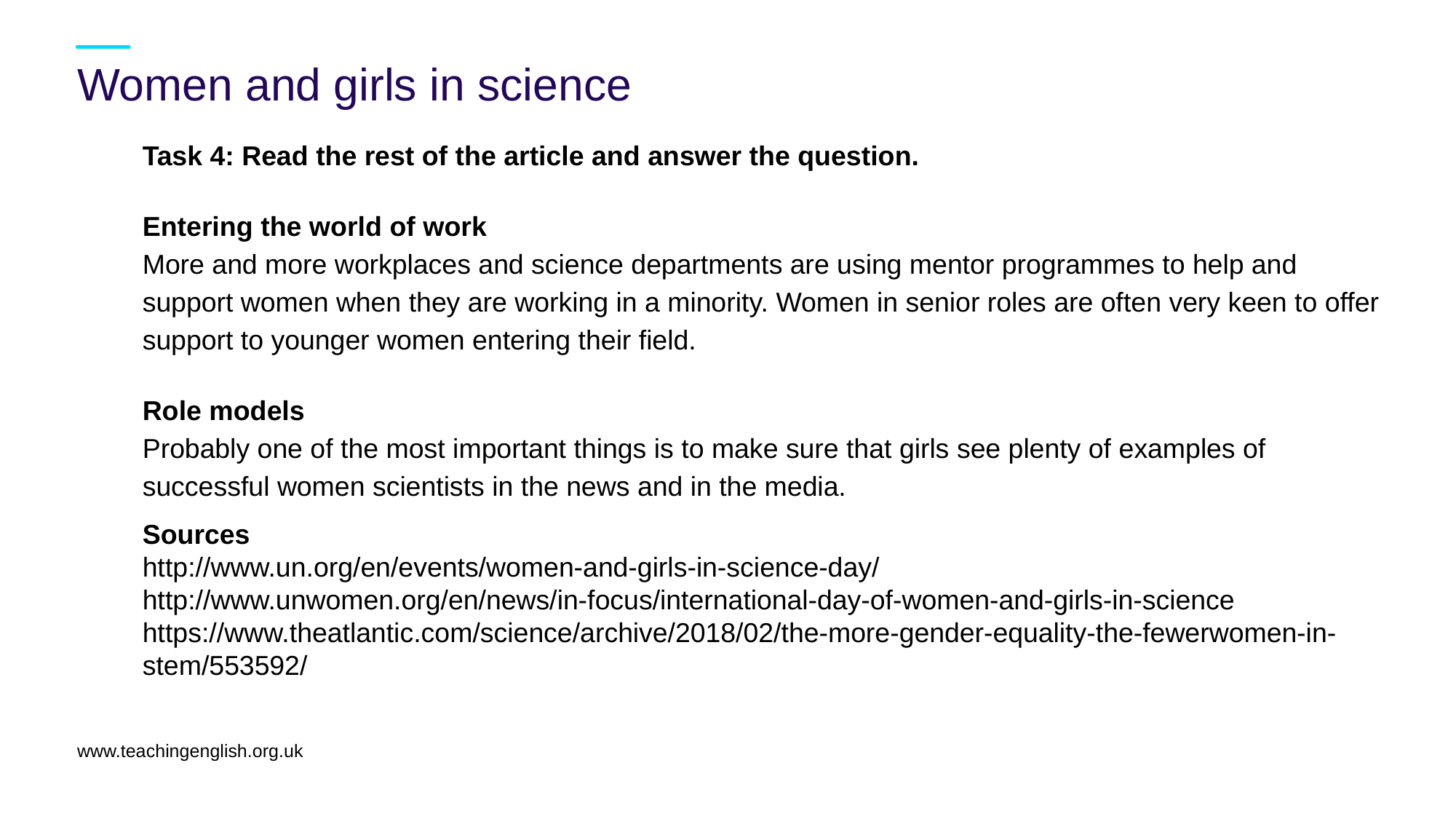

# Women and girls in science
Task 4: Read the rest of the article and answer the question.
Entering the world of work
More and more workplaces and science departments are using mentor programmes to help and support women when they are working in a minority. Women in senior roles are often very keen to offer support to younger women entering their field.
Role models
Probably one of the most important things is to make sure that girls see plenty of examples of successful women scientists in the news and in the media.
Sources
http://www.un.org/en/events/women-and-girls-in-science-day/
http://www.unwomen.org/en/news/in-focus/international-day-of-women-and-girls-in-science
https://www.theatlantic.com/science/archive/2018/02/the-more-gender-equality-the-fewerwomen-in-stem/553592/

www.teachingenglish.org.uk